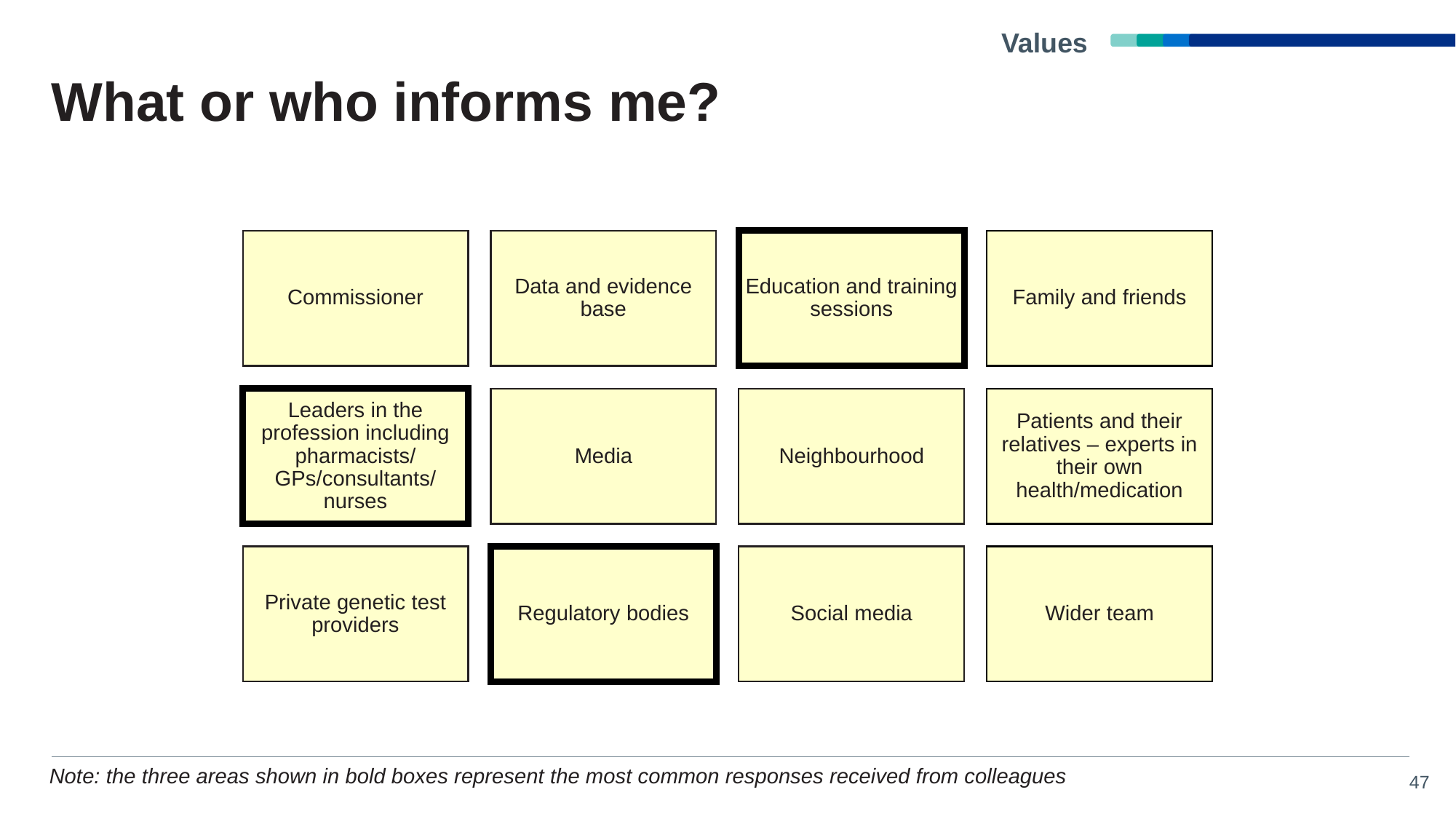

Values
# What or who informs me?
Commissioner
Data and evidence base
Education and training sessions
Family and friends
Leaders in the profession including pharmacists/ GPs/consultants/ nurses
Media
Neighbourhood
Patients and their relatives – experts in their own health/medication
Private genetic test providers
Regulatory bodies
Social media
Wider team
Note: the three areas shown in bold boxes represent the most common responses received from colleagues